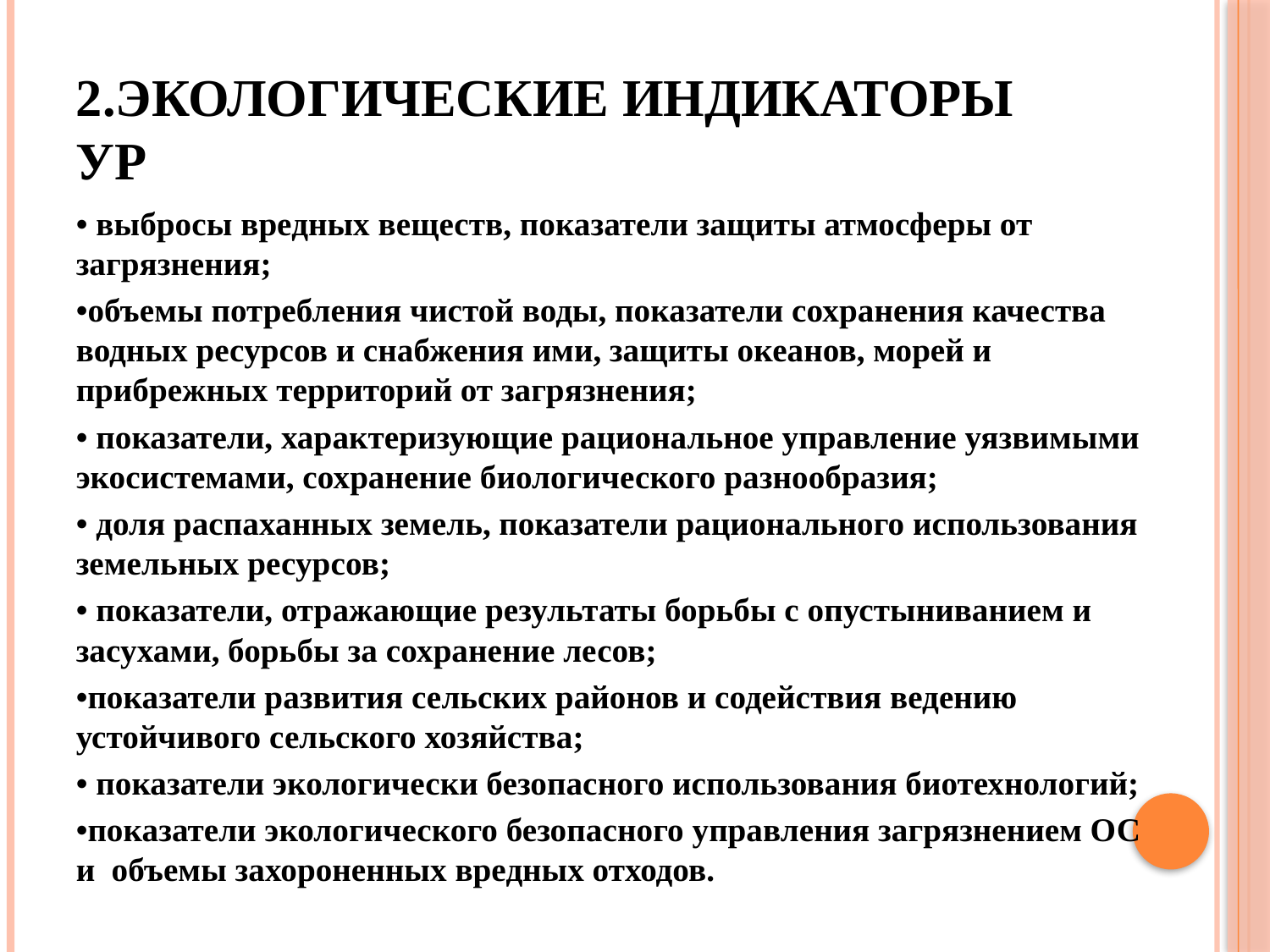

# 2.Экологические индикаторы УР
• выбросы вредных веществ, показатели защиты атмосферы от загрязнения;
•объемы потребления чистой воды, показатели сохранения качества водных ресурсов и снабжения ими, защиты океанов, морей и прибрежных территорий от загрязнения;
• показатели, характеризующие рациональное управление уязвимыми экосистемами, сохранение биологического разнообразия;
• доля распаханных земель, показатели рационального использования земельных ресурсов;
• показатели, отражающие результаты борьбы с опустыниванием и засухами, борьбы за сохранение лесов;
•показатели развития сельских районов и содействия ведению устойчивого сельского хозяйства;
• показатели экологически безопасного использования биотехнологий;
•показатели экологического безопасного управления загрязнением ОС и  объемы захороненных вредных отходов.